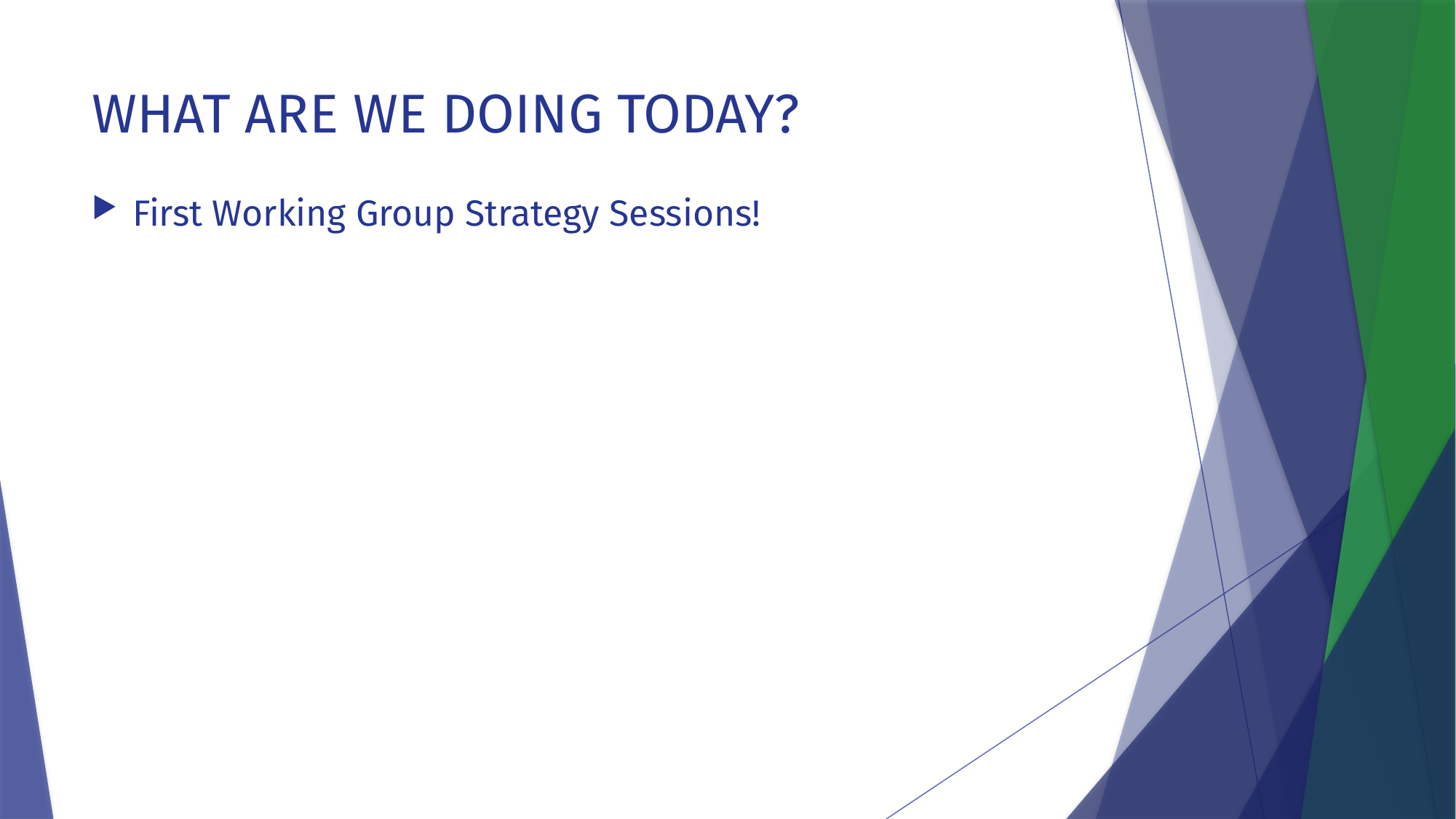

# WHAT ARE WE DOING TODAY?
First Working Group Strategy Sessions!